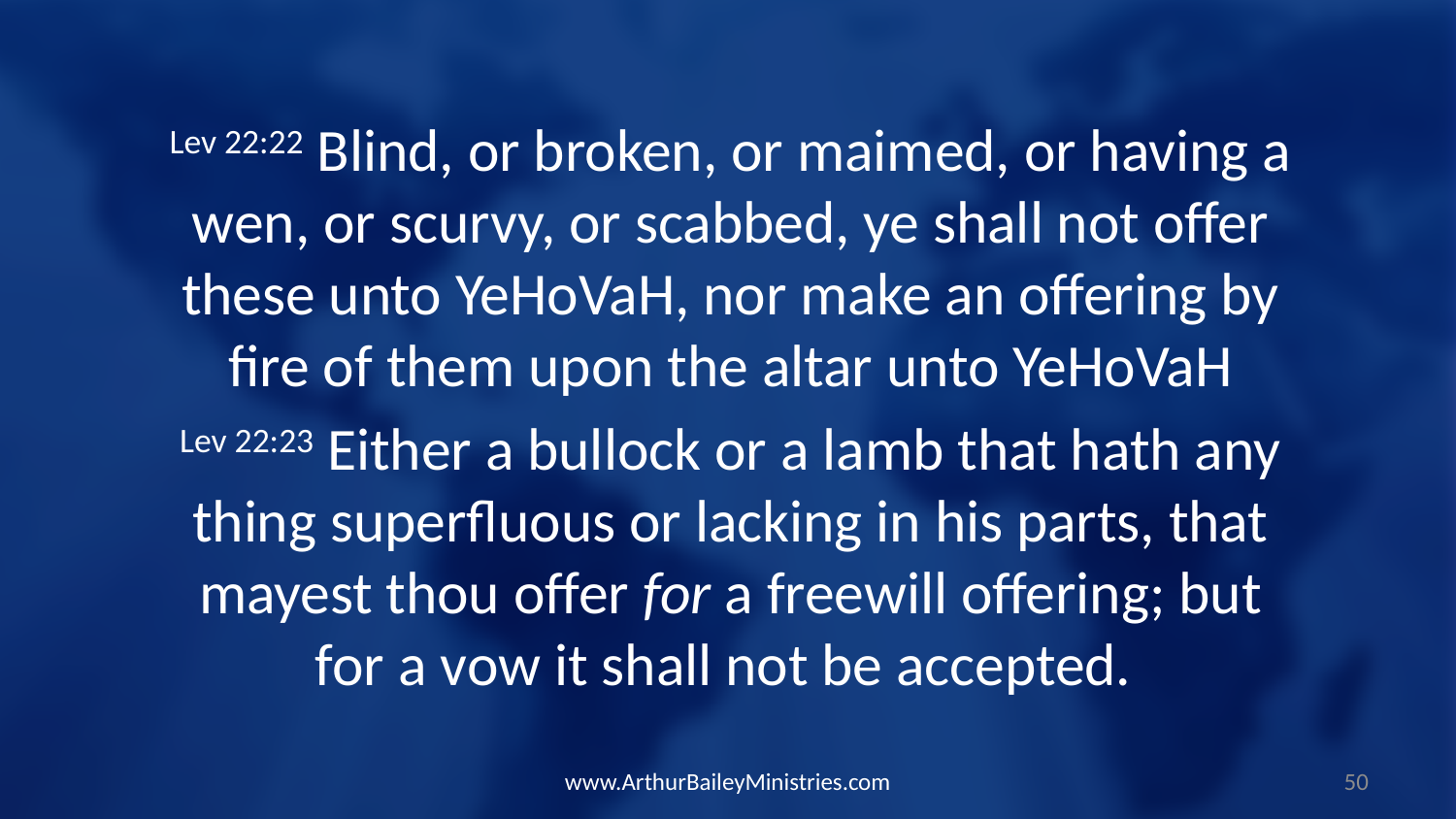

Lev 22:22 Blind, or broken, or maimed, or having a wen, or scurvy, or scabbed, ye shall not offer these unto YeHoVaH, nor make an offering by fire of them upon the altar unto YeHoVaH
Lev 22:23 Either a bullock or a lamb that hath any thing superfluous or lacking in his parts, that mayest thou offer for a freewill offering; but for a vow it shall not be accepted.

www.ArthurBaileyMinistries.com
50